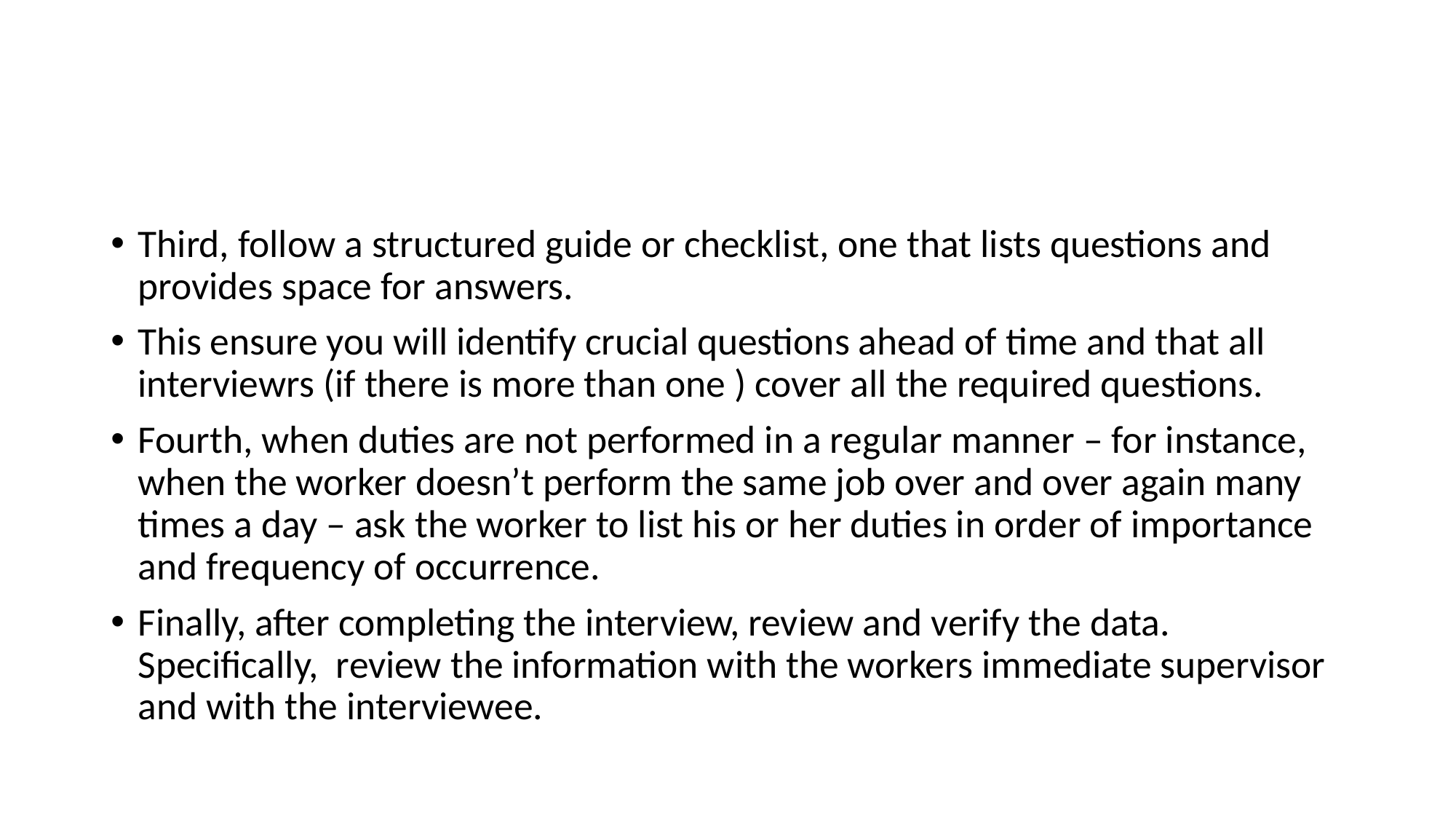

#
Third, follow a structured guide or checklist, one that lists questions and provides space for answers.
This ensure you will identify crucial questions ahead of time and that all interviewrs (if there is more than one ) cover all the required questions.
Fourth, when duties are not performed in a regular manner – for instance, when the worker doesn’t perform the same job over and over again many times a day – ask the worker to list his or her duties in order of importance and frequency of occurrence.
Finally, after completing the interview, review and verify the data. Specifically,  review the information with the workers immediate supervisor and with the interviewee.